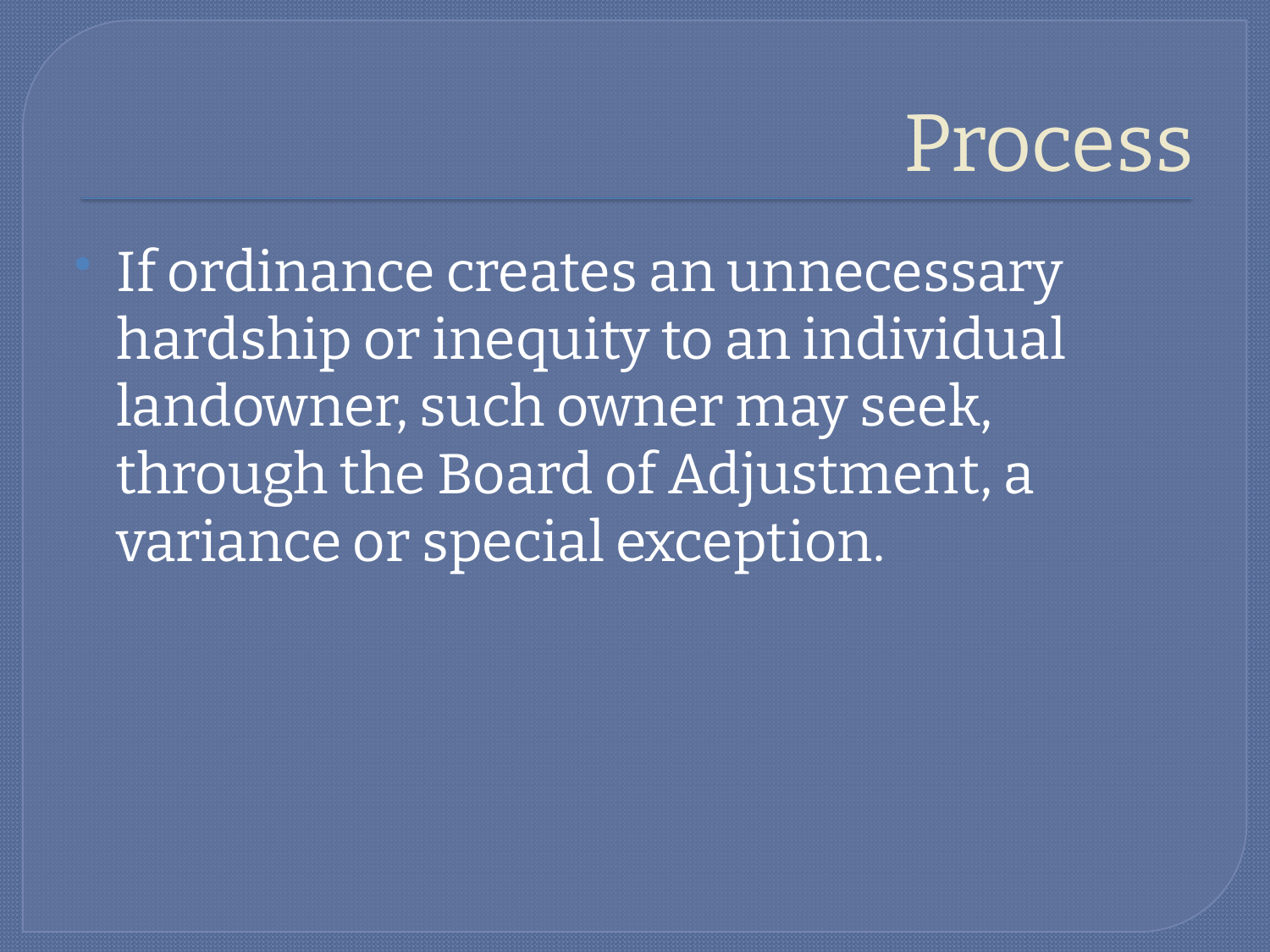

# Process
If ordinance creates an unnecessary hardship or inequity to an individual landowner, such owner may seek, through the Board of Adjustment, a variance or special exception.